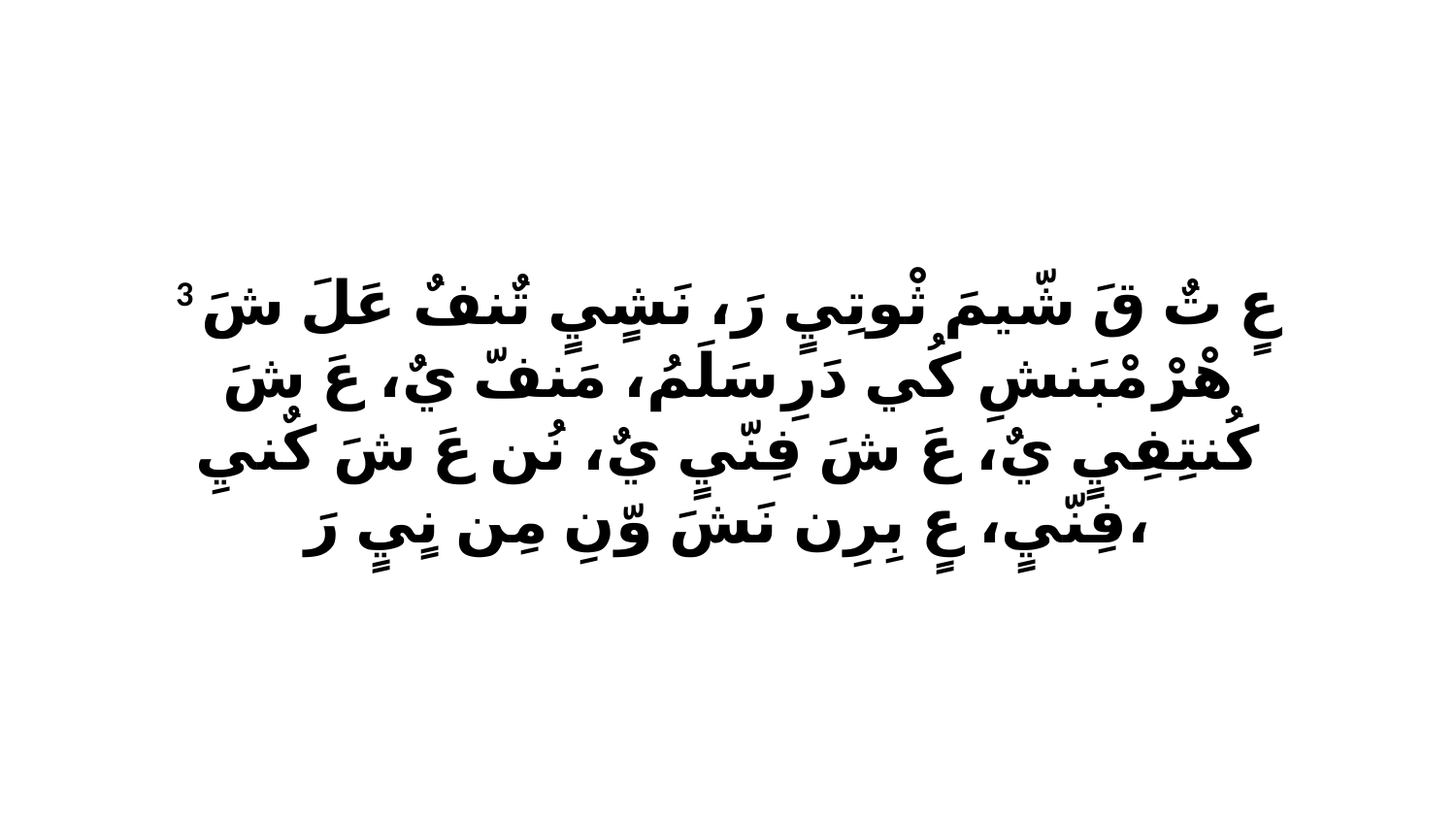

3 عٍ تٌ قَ شّيمَ ثْوتِيٍ رَ، نَشٍيٍ تٌنفٌ عَلَ شَ هْرْ مْبَنشِ كُي دَرِ سَلَمُ، مَنفّ يٌ، عَ شَ كُنتِفِيٍ يٌ، عَ شَ فِنّيٍ يٌ، نُن عَ شَ كٌنيِ فِنّيٍ، عٍ بِرِن نَشَ وّنِ مِن نٍيٍ رَ،